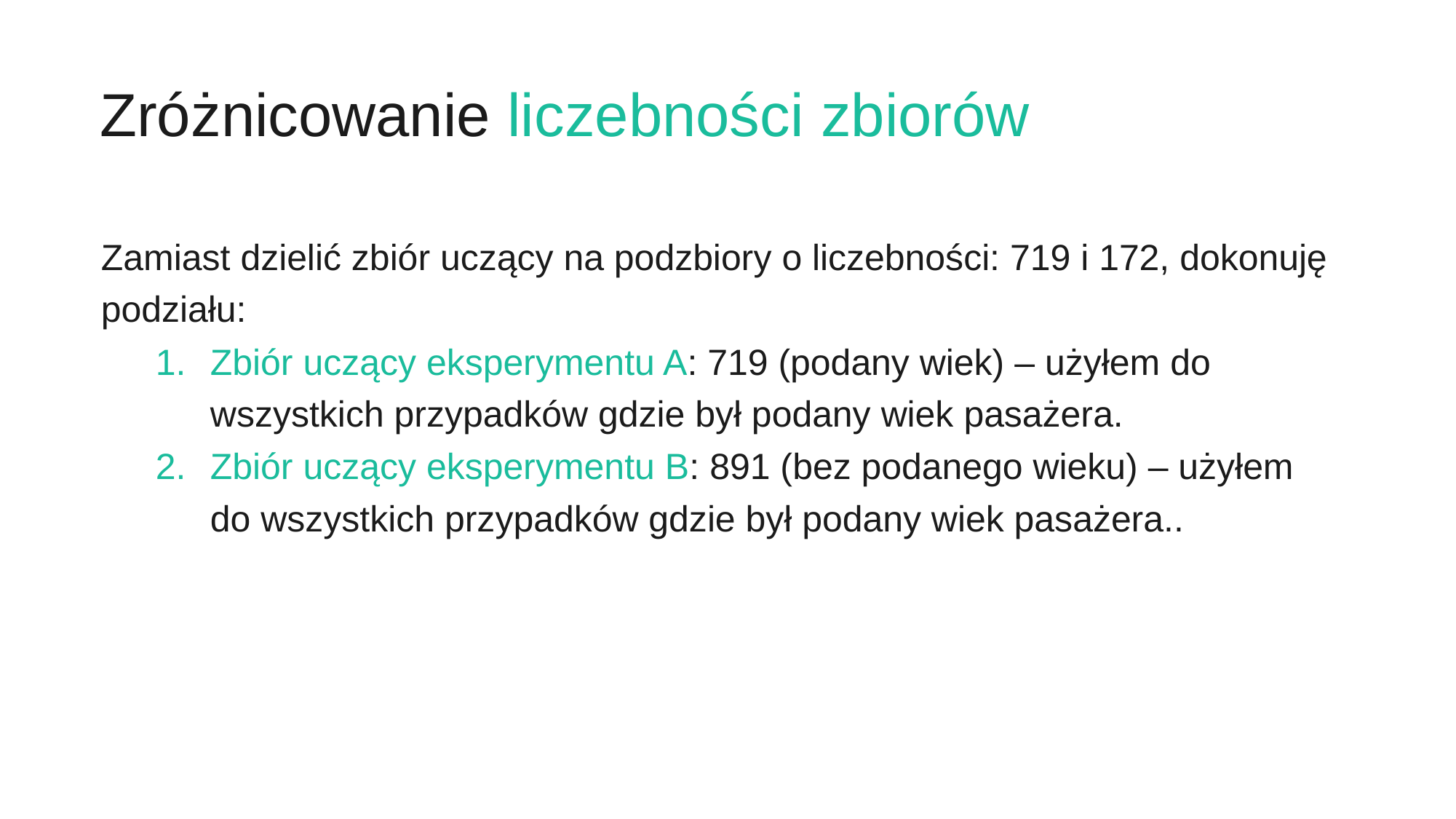

Zróżnicowanie liczebności zbiorów
Zamiast dzielić zbiór uczący na podzbiory o liczebności: 719 i 172, dokonuję podziału:
Zbiór uczący eksperymentu A: 719 (podany wiek) – użyłem do wszystkich przypadków gdzie był podany wiek pasażera.
Zbiór uczący eksperymentu B: 891 (bez podanego wieku) – użyłem do wszystkich przypadków gdzie był podany wiek pasażera..